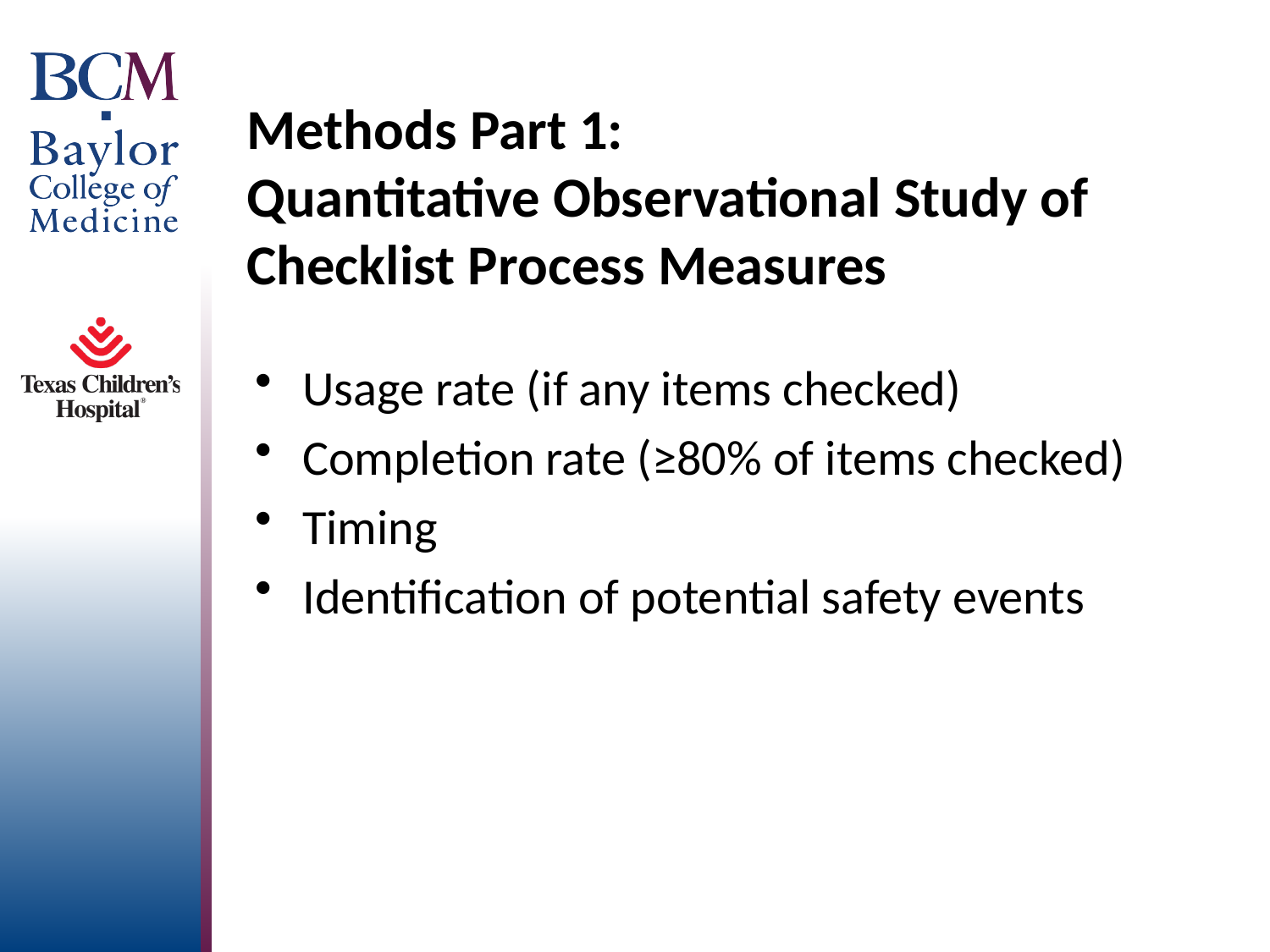

# Methods Part 1: Quantitative Observational Study of Checklist Process Measures
Usage rate (if any items checked)
Completion rate (≥80% of items checked)
Timing
Identification of potential safety events